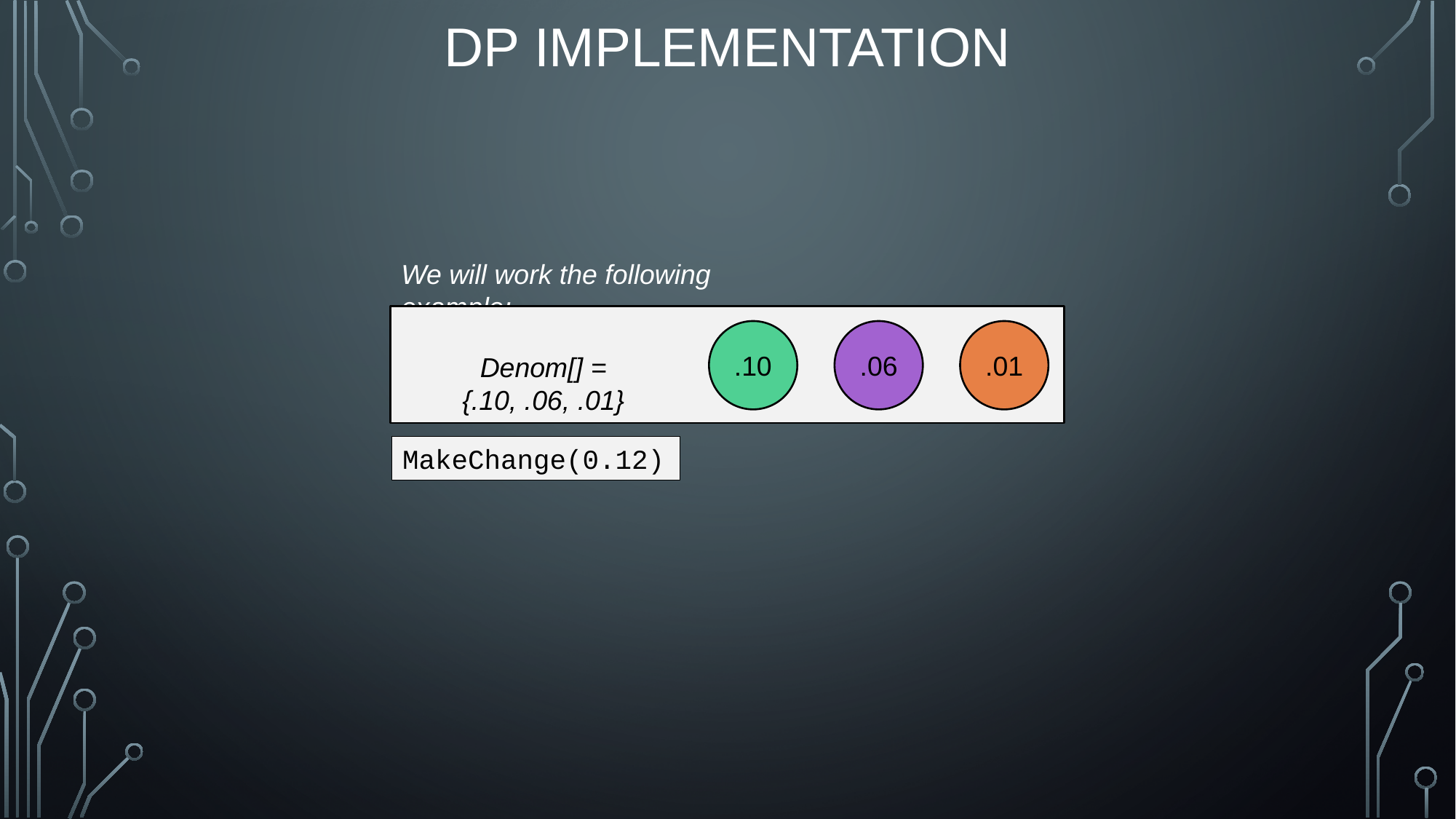

# DP Implementation
We will work the following example:

.01
.10
.06
Denom[] = {.10, .06, .01}
MakeChange(0.12)